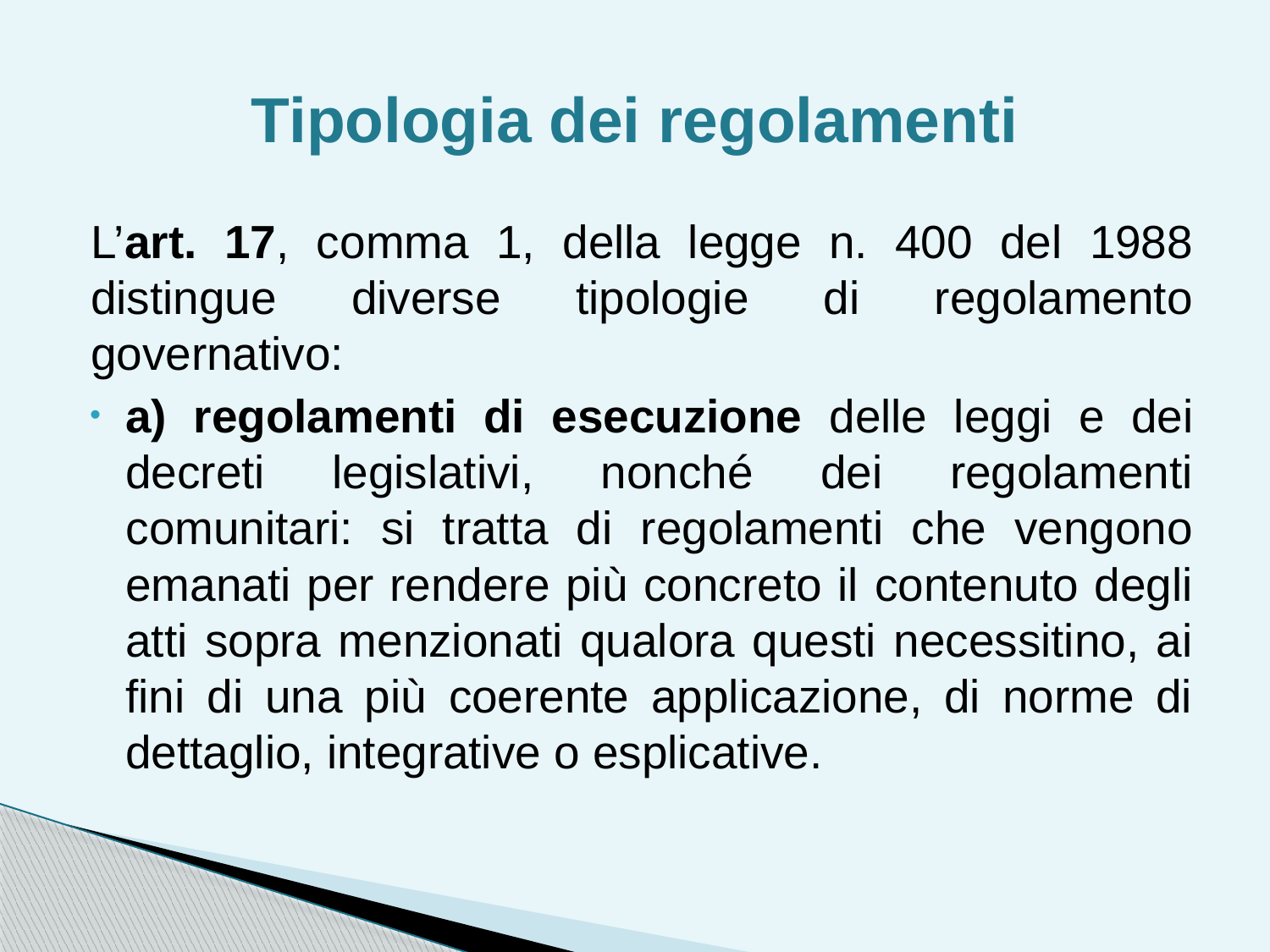

# Tipologia dei regolamenti
L’art. 17, comma 1, della legge n. 400 del 1988 distingue diverse tipologie di regolamento governativo:
a) regolamenti di esecuzione delle leggi e dei decreti legislativi, nonché dei regolamenti comunitari: si tratta di regolamenti che vengono emanati per rendere più concreto il contenuto degli atti sopra menzionati qualora questi necessitino, ai fini di una più coerente applicazione, di norme di dettaglio, integrative o esplicative.